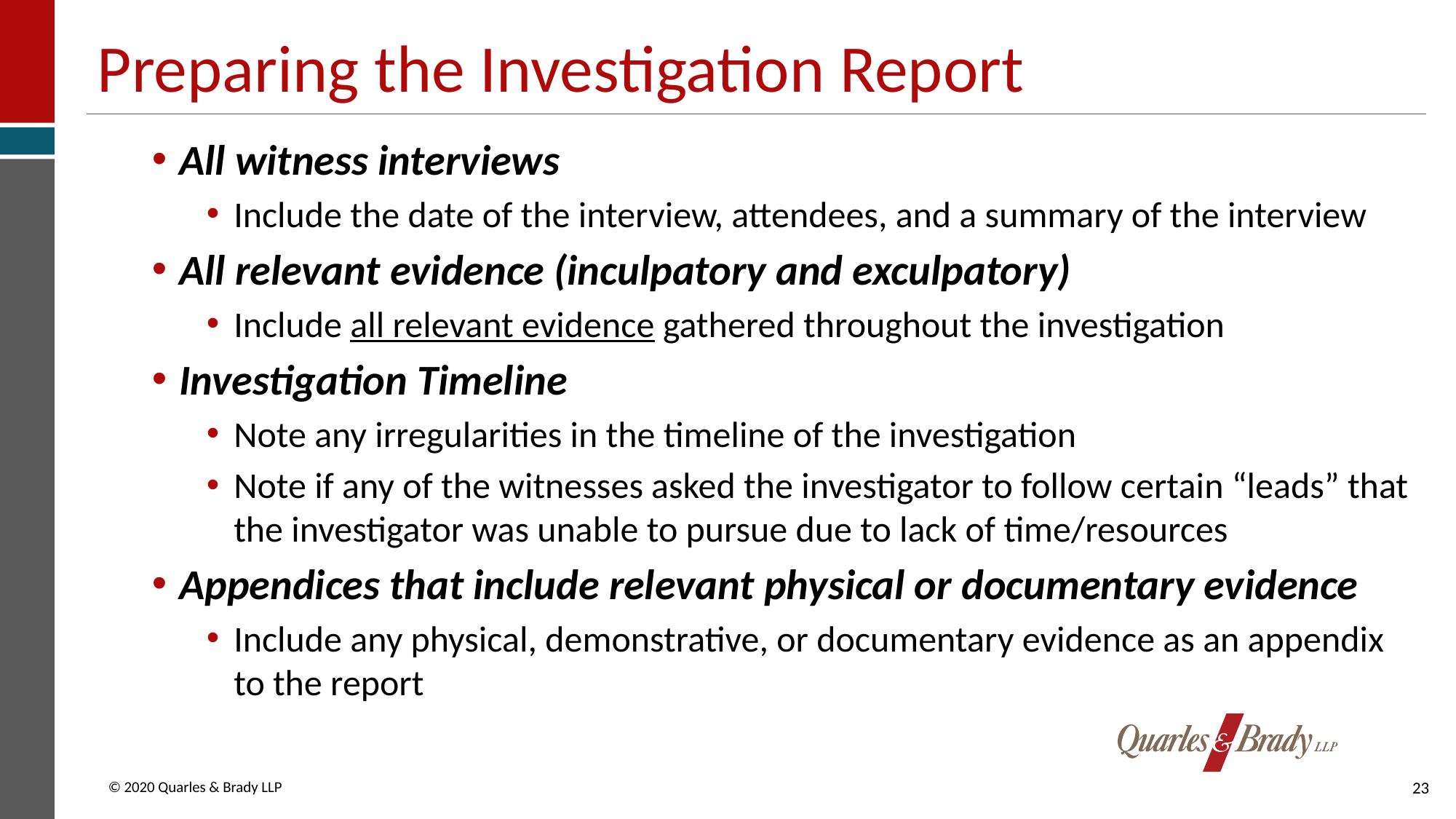

# Preparing the Investigation Report
All witness interviews
Include the date of the interview, attendees, and a summary of the interview
All relevant evidence (inculpatory and exculpatory)
Include all relevant evidence gathered throughout the investigation
Investigation Timeline
Note any irregularities in the timeline of the investigation
Note if any of the witnesses asked the investigator to follow certain “leads” that the investigator was unable to pursue due to lack of time/resources
Appendices that include relevant physical or documentary evidence
Include any physical, demonstrative, or documentary evidence as an appendix to the report

23